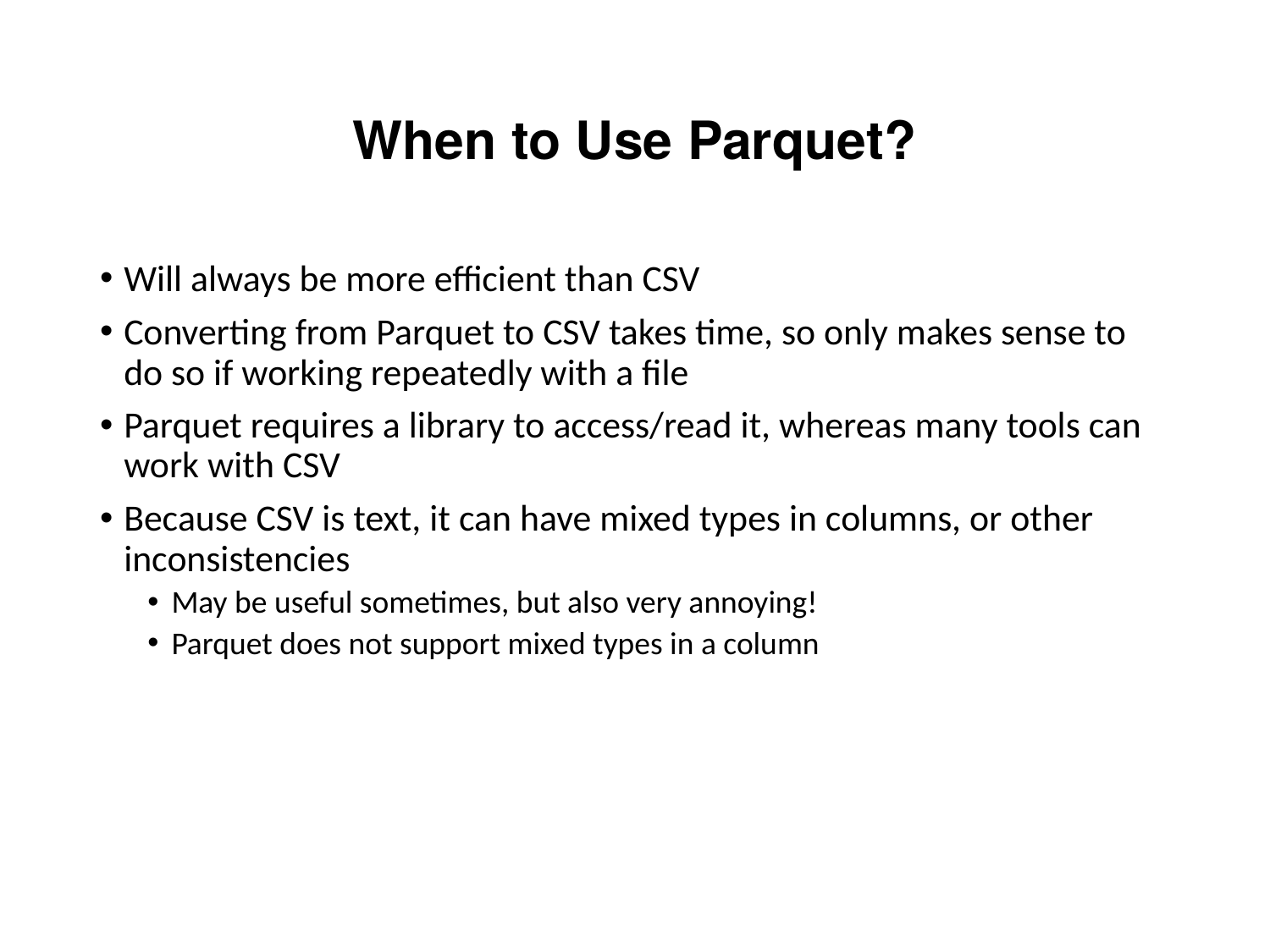

# When to Use Parquet?
Will always be more efficient than CSV
Converting from Parquet to CSV takes time, so only makes sense to do so if working repeatedly with a file
Parquet requires a library to access/read it, whereas many tools can work with CSV
Because CSV is text, it can have mixed types in columns, or other inconsistencies
May be useful sometimes, but also very annoying!
Parquet does not support mixed types in a column